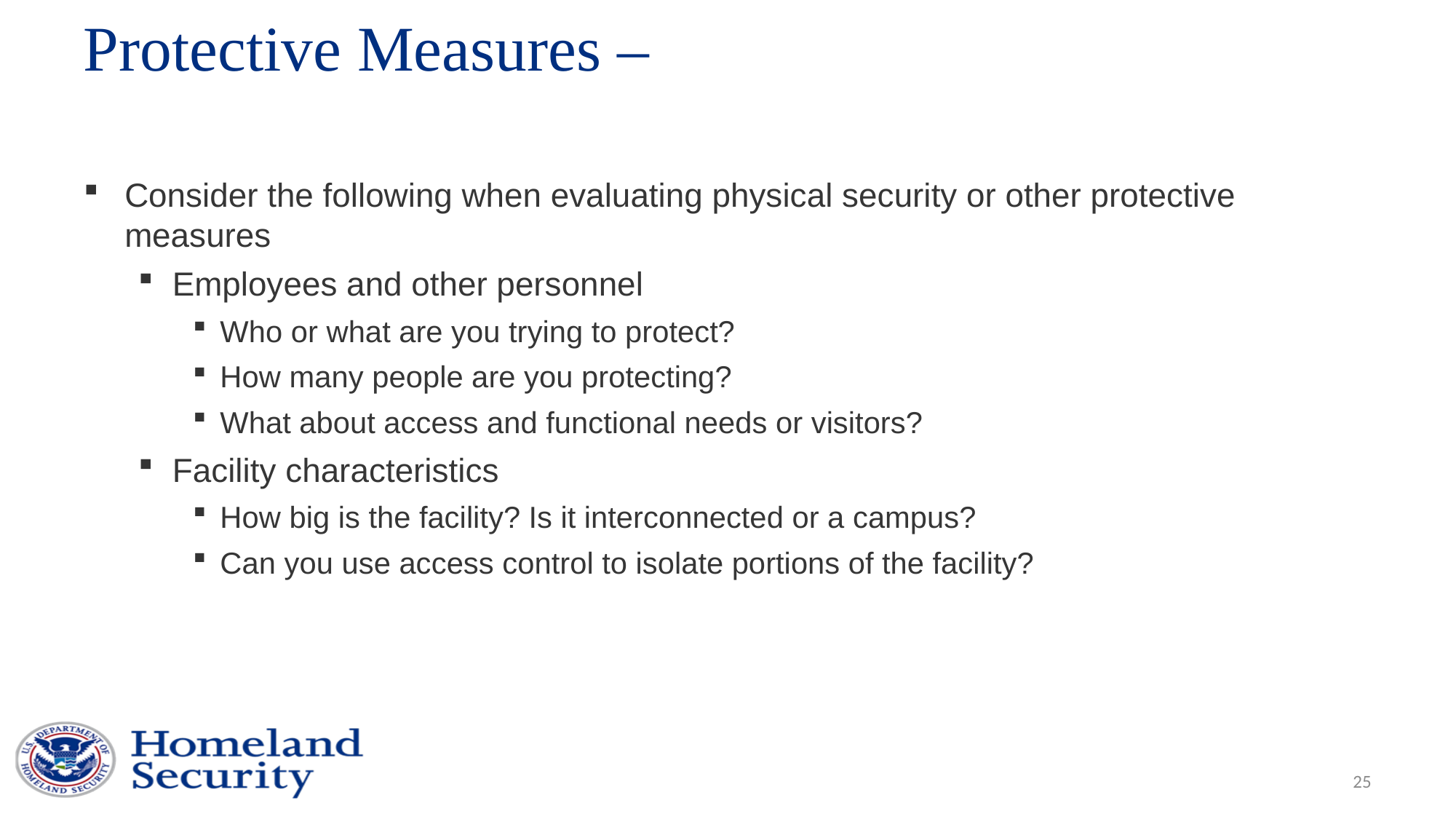

# Protective Measures –
Consider the following when evaluating physical security or other protective measures
Employees and other personnel
Who or what are you trying to protect?
How many people are you protecting?
What about access and functional needs or visitors?
Facility characteristics
How big is the facility? Is it interconnected or a campus?
Can you use access control to isolate portions of the facility?

25